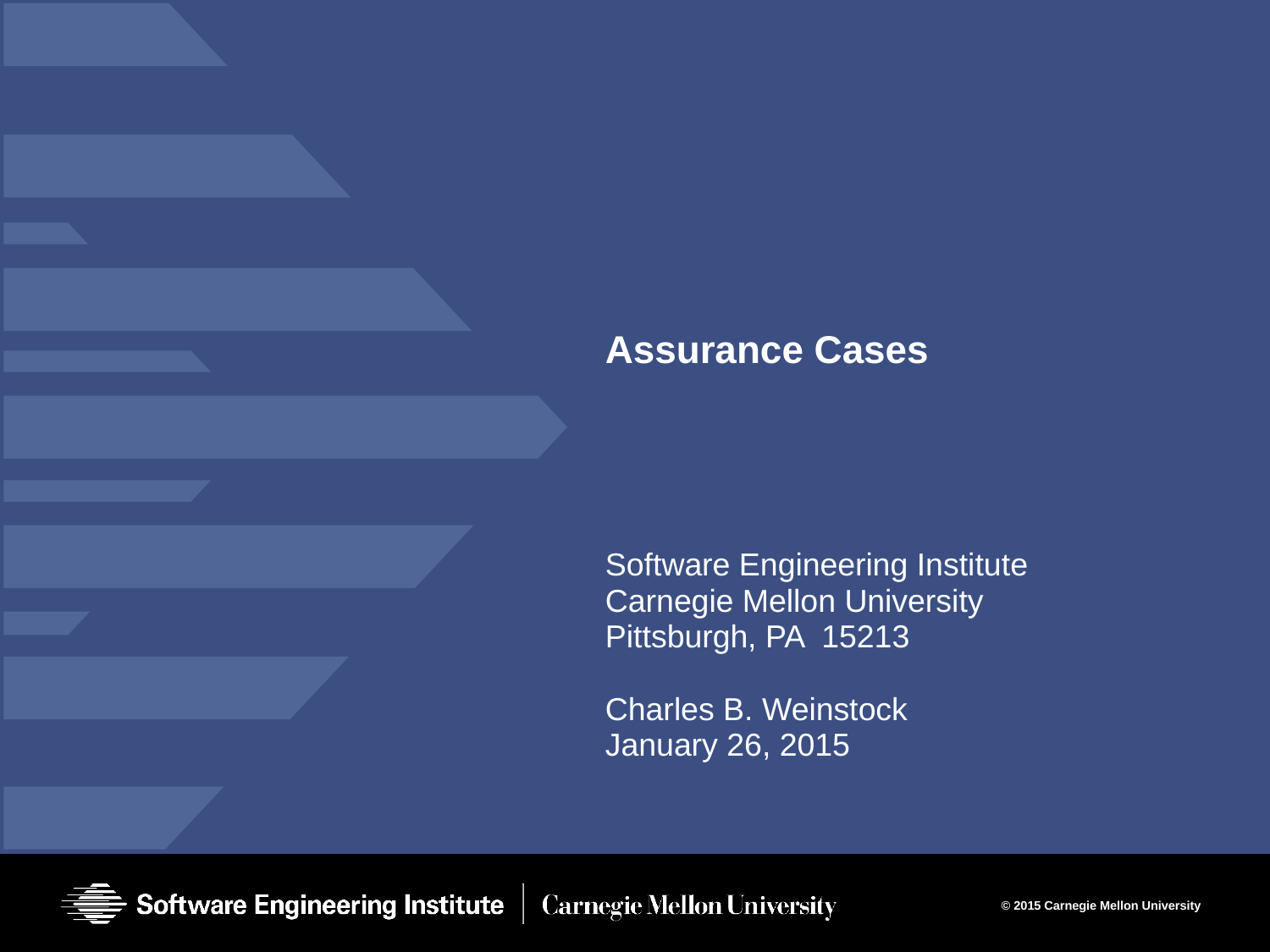

# Assurance Cases
Software Engineering Institute
Carnegie Mellon University
Pittsburgh, PA  15213

Charles B. Weinstock
January 26, 2015